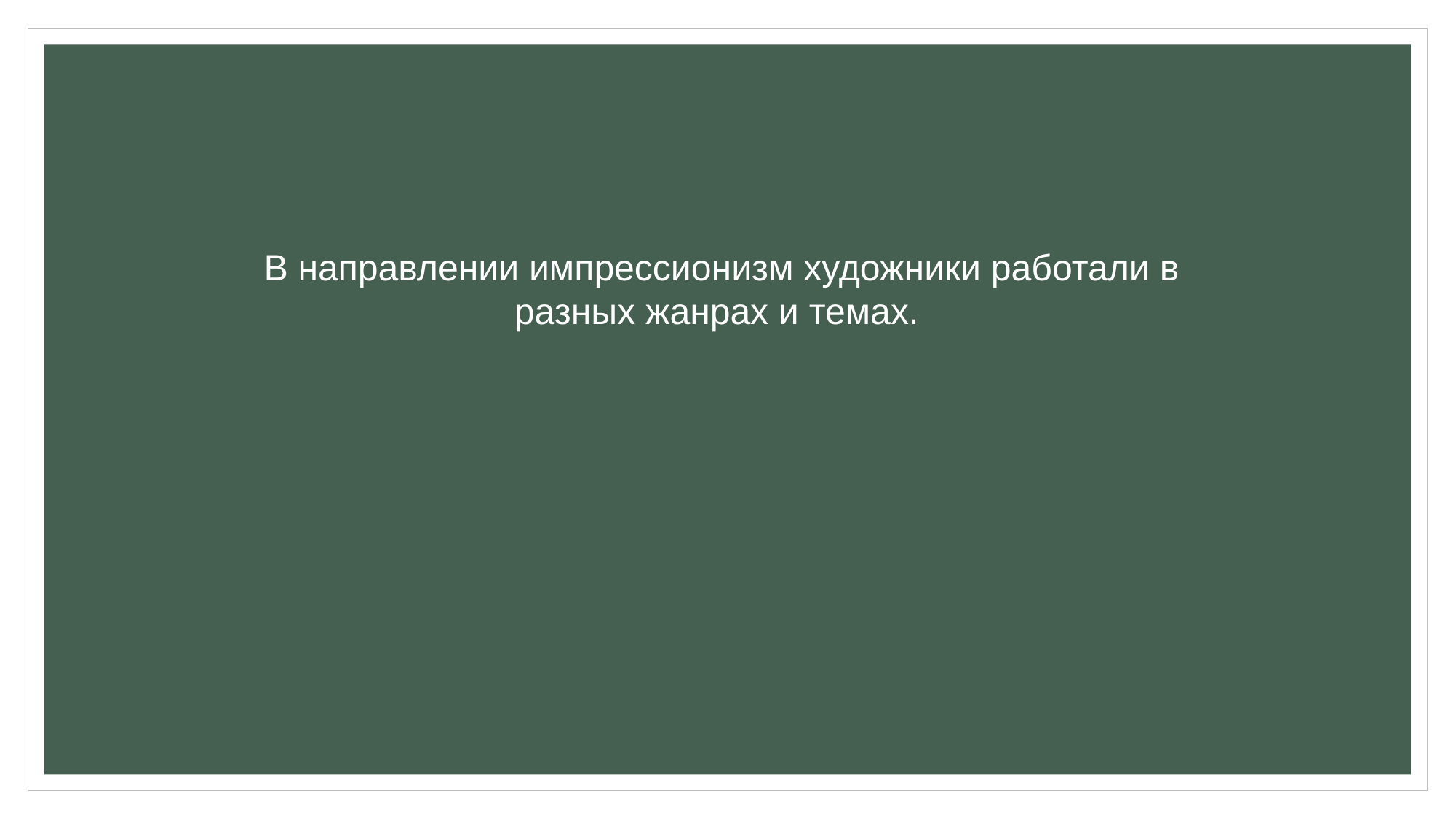

В направлении импрессионизм художники работали в разных жанрах и темах.